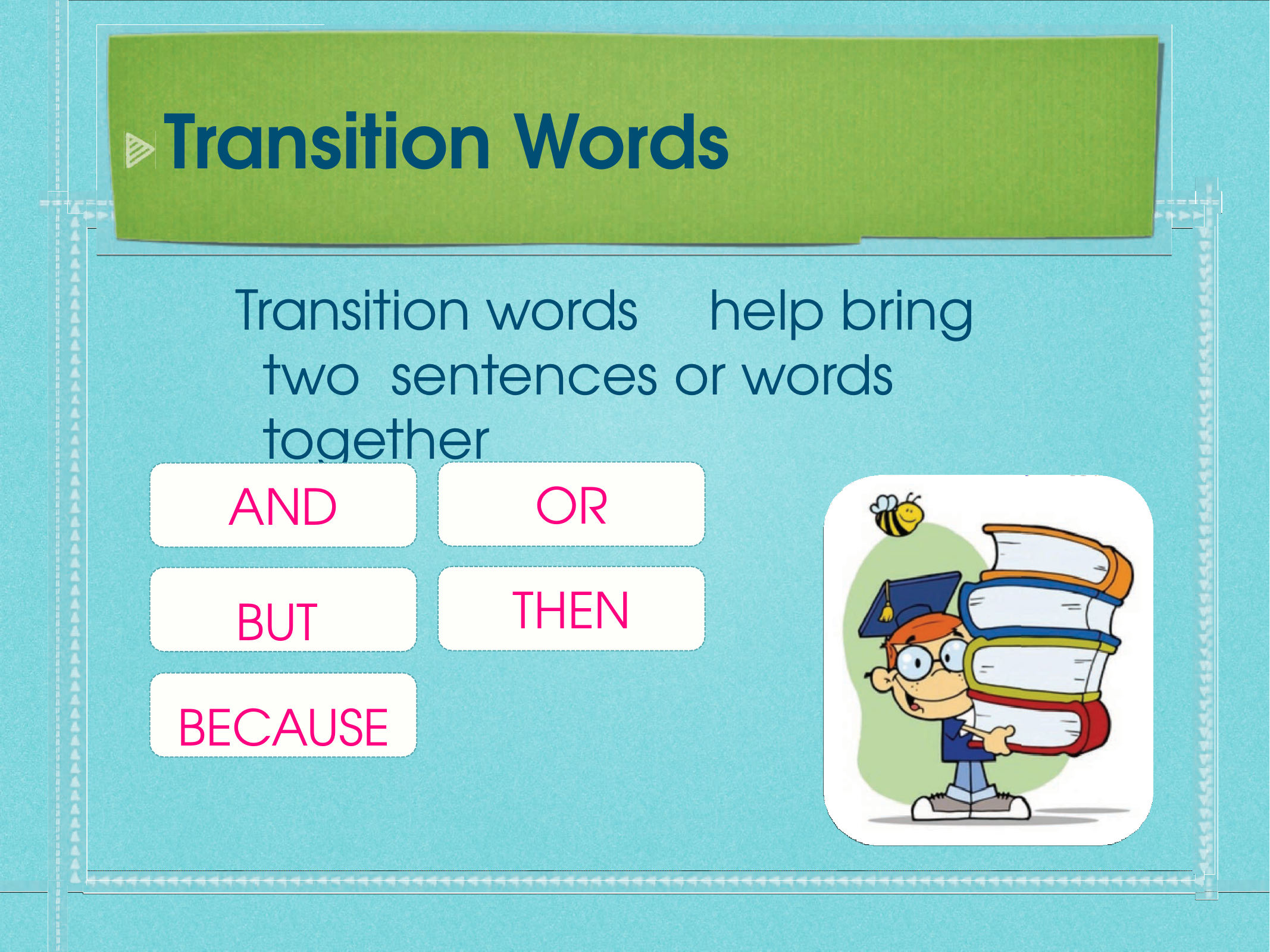

# Transition Words

Transition words	help bring two  sentences or words	together

OR
THEN
AND
BUT  BECAUSE